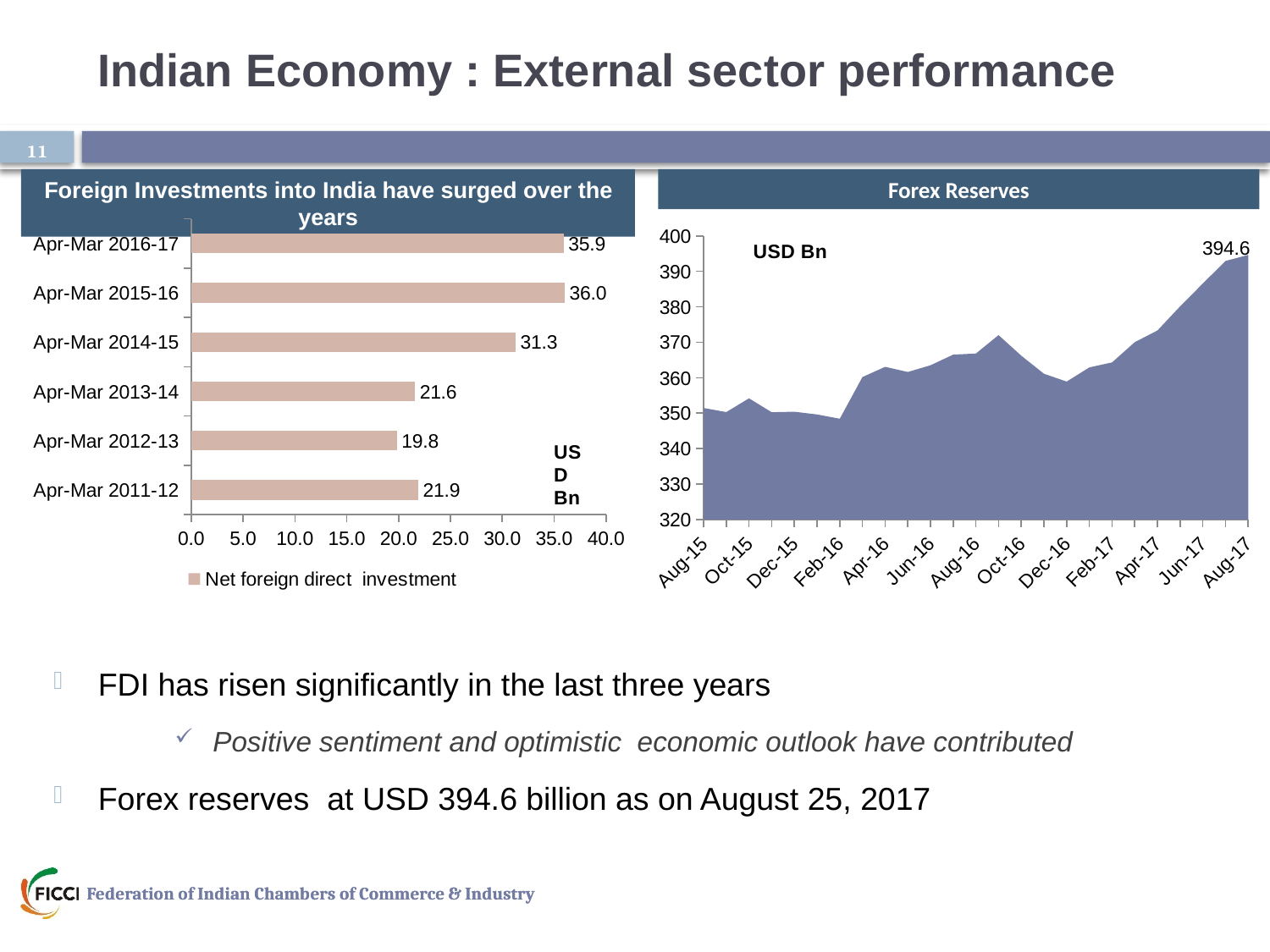

# Indian Economy : External sector performance
11
Forex Reserves
Foreign Investments into India have surged over the years

### Chart

| Category | Net foreign direct  investment  |
|---|---|
| Apr-Mar 2011-12 | 21.859 |
| Apr-Mar 2012-13 | 19.818 |
| Apr-Mar 2013-14 | 21.565 |
| Apr-Mar 2014-15 | 31.253 |
| Apr-Mar 2015-16 | 36.0 |
| Apr-Mar 2016-17 | 35.9 |

### Chart

| Category | Forex Reserves |
|---|---|
| 42978 | 394.6 |
| 42947 | 392.9 |
| 42916 | 386.5394 |
| 42886 | 380.10040000000004 |
| 42855 | 373.3 |
| 42825 | 370.0 |
| 42794 | 364.3 |
| 42766 | 362.9 |
| 42735 | 358.9 |
| 42704 | 361.1 |
| 42674 | 366.2 |
| 42643 | 371.9903 |
| 42613 | 366.8 |
| 42582 | 366.50390000000004 |
| 42551 | 363.5061 |
| 42521 | 361.605 |
| 42490 | 363.049 |
| 42460 | 360.1762 |
| 42429 | 348.4181 |
| 42400 | 349.6089 |
| 42369 | 350.38140000000004 |
| 42338 | 350.2472 |
| 42308 | 354.1768 |
| 42277 | 350.2886 |
| 42247 | 351.4376 |
FDI has risen significantly in the last three years
Positive sentiment and optimistic  economic outlook have contributed
Forex reserves  at USD 394.6 billion as on August 25, 2017